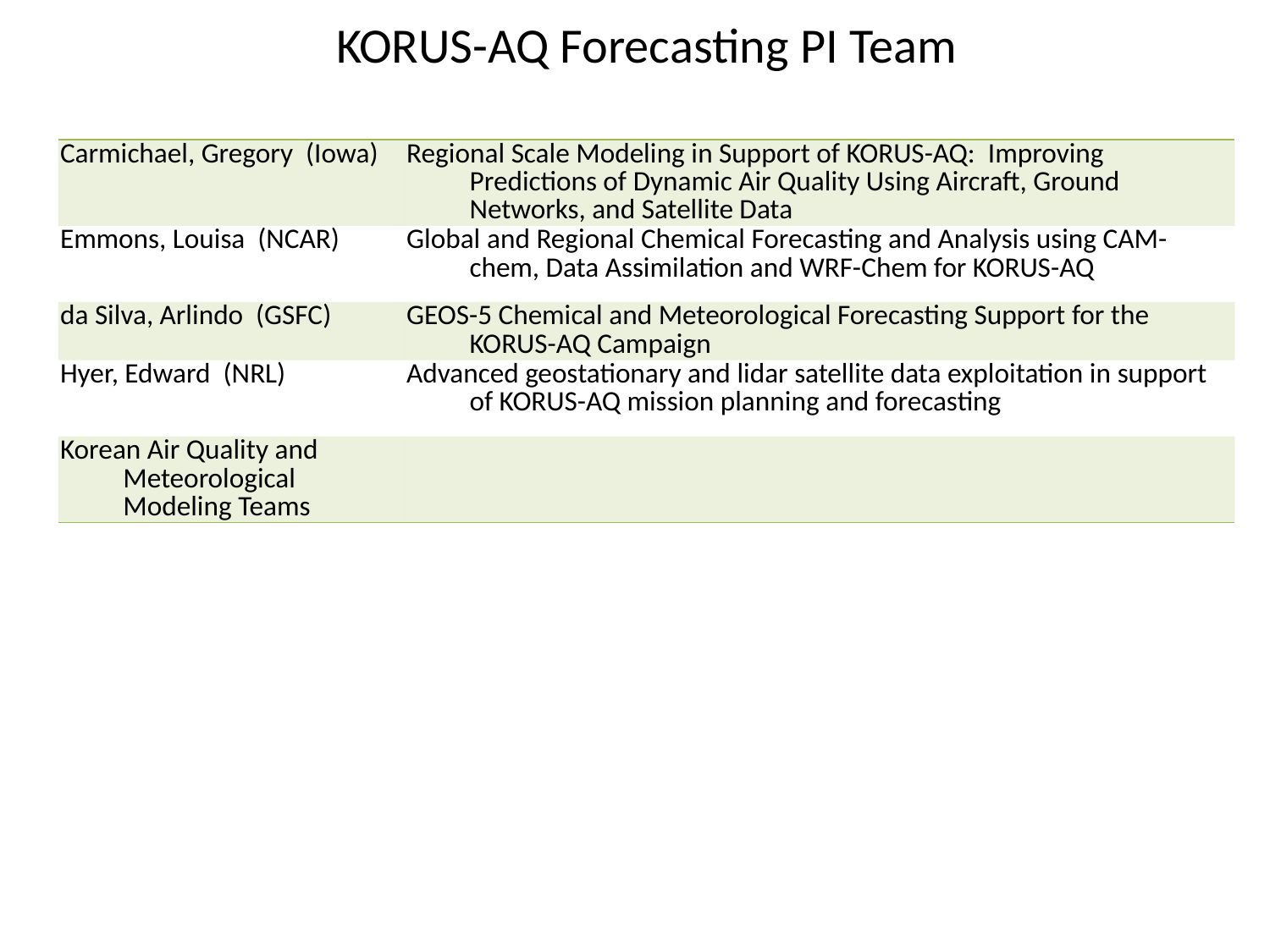

KORUS-AQ Forecasting PI Team
| Carmichael, Gregory (Iowa) | Regional Scale Modeling in Support of KORUS-AQ: Improving Predictions of Dynamic Air Quality Using Aircraft, Ground Networks, and Satellite Data |
| --- | --- |
| Emmons, Louisa (NCAR) | Global and Regional Chemical Forecasting and Analysis using CAM-chem, Data Assimilation and WRF-Chem for KORUS-AQ |
| da Silva, Arlindo (GSFC) | GEOS-5 Chemical and Meteorological Forecasting Support for the KORUS-AQ Campaign |
| Hyer, Edward (NRL) | Advanced geostationary and lidar satellite data exploitation in support of KORUS-AQ mission planning and forecasting |
| Korean Air Quality and Meteorological Modeling Teams |  |